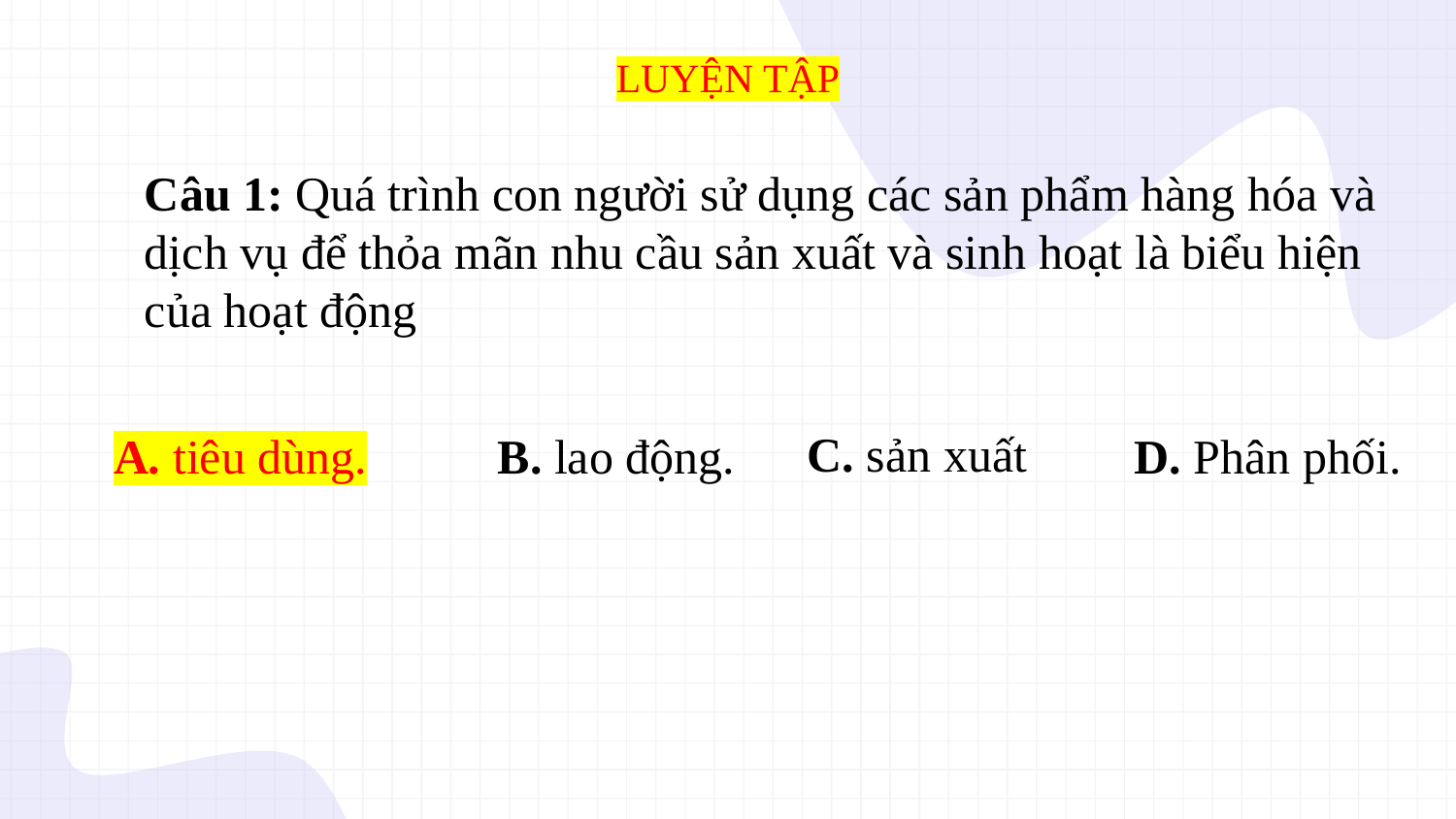

LUYỆN TẬP
# Câu 1: Quá trình con người sử dụng các sản phẩm hàng hóa và dịch vụ để thỏa mãn nhu cầu sản xuất và sinh hoạt là biểu hiện của hoạt động
C. sản xuất
B. lao động.
A. tiêu dùng.

D. Phân phối.
A. tiêu dùng.